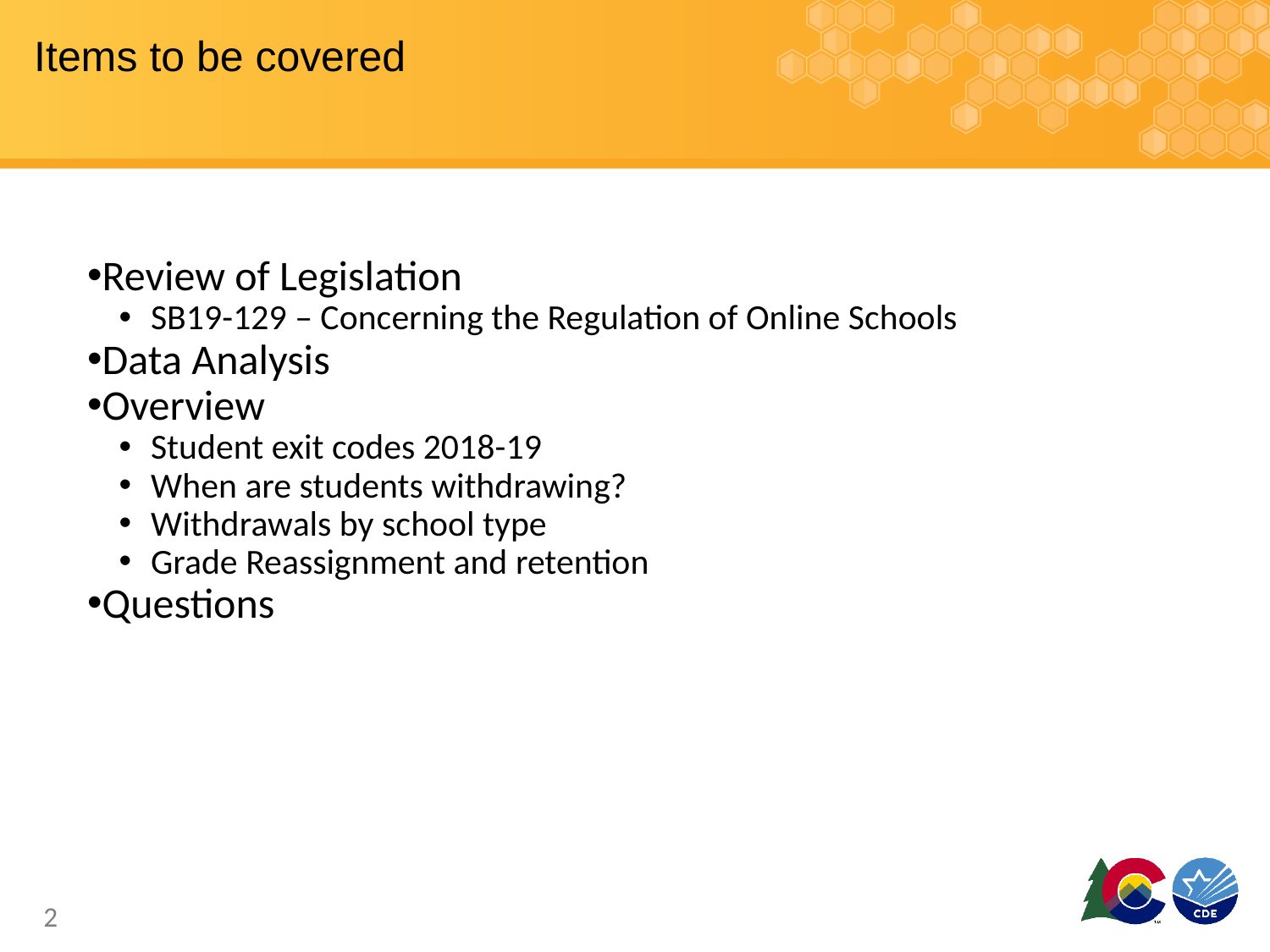

# Items to be covered

Review of Legislation
SB19-129 – Concerning the Regulation of Online Schools
Data Analysis
Overview
Student exit codes 2018-19
When are students withdrawing?
Withdrawals by school type
Grade Reassignment and retention
Questions

2